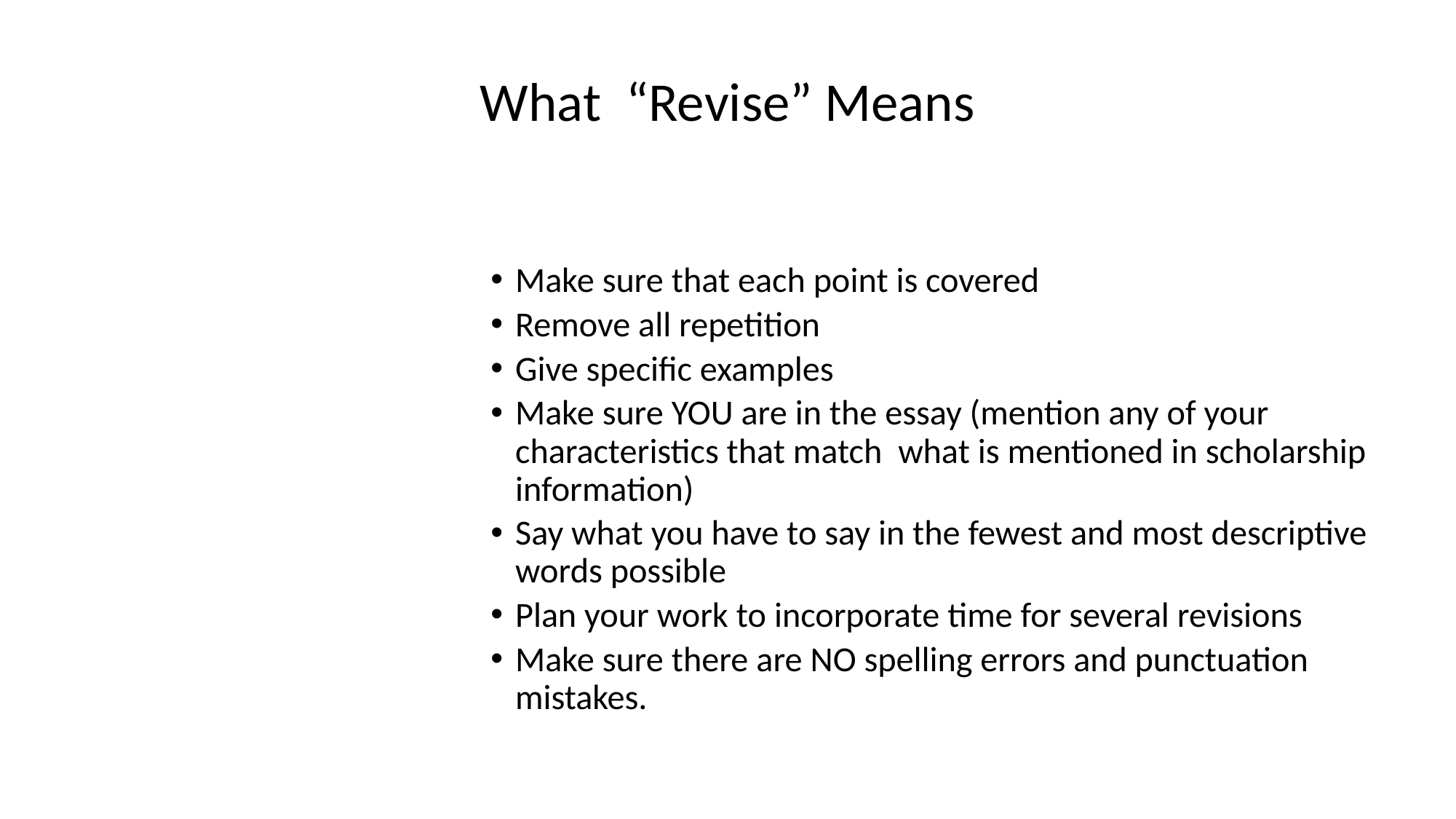

# What  “Revise” Means

Make sure that each point is covered
Remove all repetition
Give specific examples
Make sure YOU are in the essay (mention any of your characteristics that match  what is mentioned in scholarship information)
Say what you have to say in the fewest and most descriptive words possible
Plan your work to incorporate time for several revisions
Make sure there are NO spelling errors and punctuation mistakes.